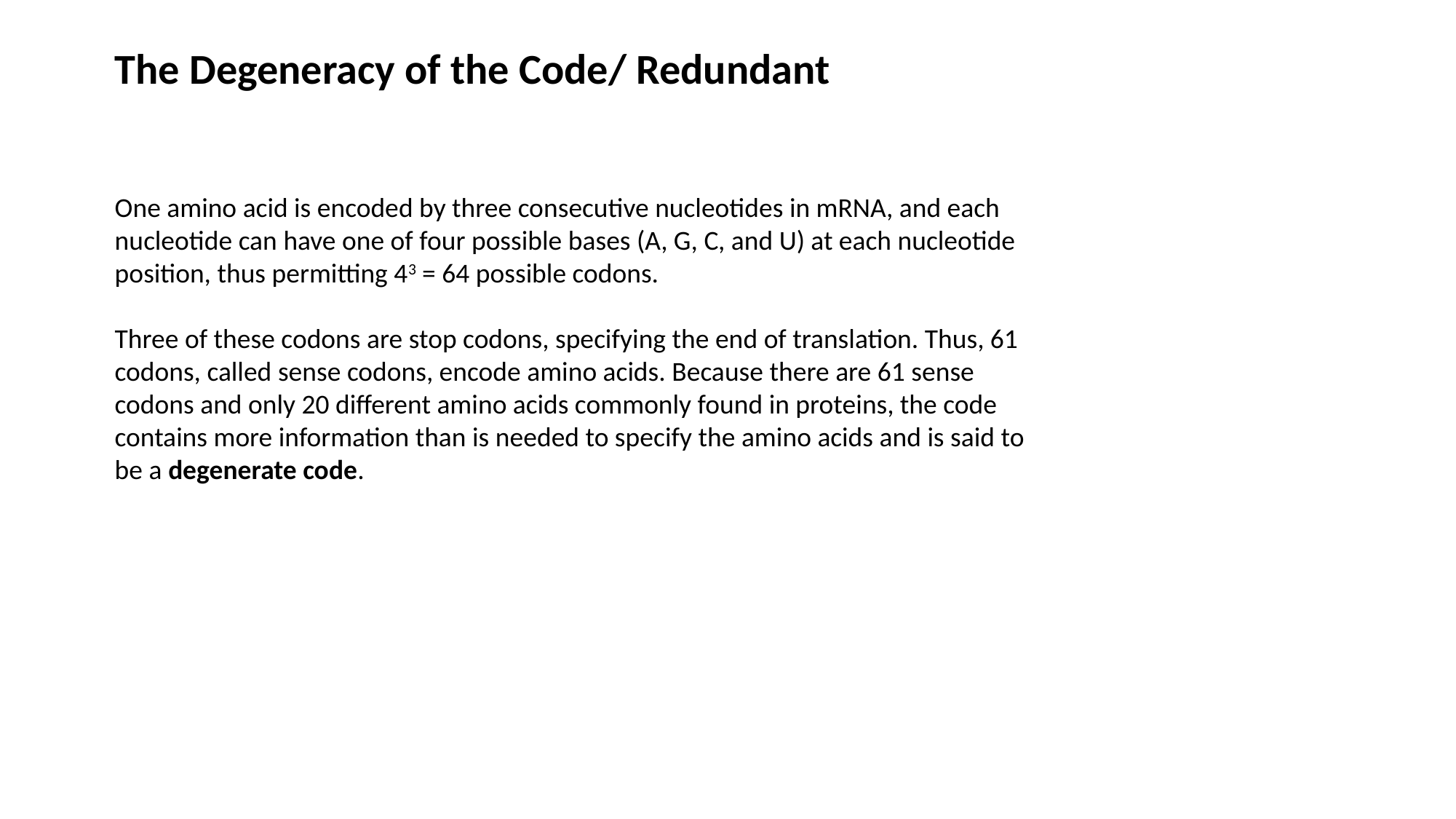

# The Degeneracy of the Code/ Redundant
One amino acid is encoded by three consecutive nucleotides in mRNA, and each nucleotide can have one of four possible bases (A, G, C, and U) at each nucleotide position, thus permitting 43 = 64 possible codons.

Three of these codons are stop codons, specifying the end of translation. Thus, 61 codons, called sense codons, encode amino acids. Because there are 61 sense codons and only 20 different amino acids commonly found in proteins, the code contains more information than is needed to specify the amino acids and is said to be a degenerate code.